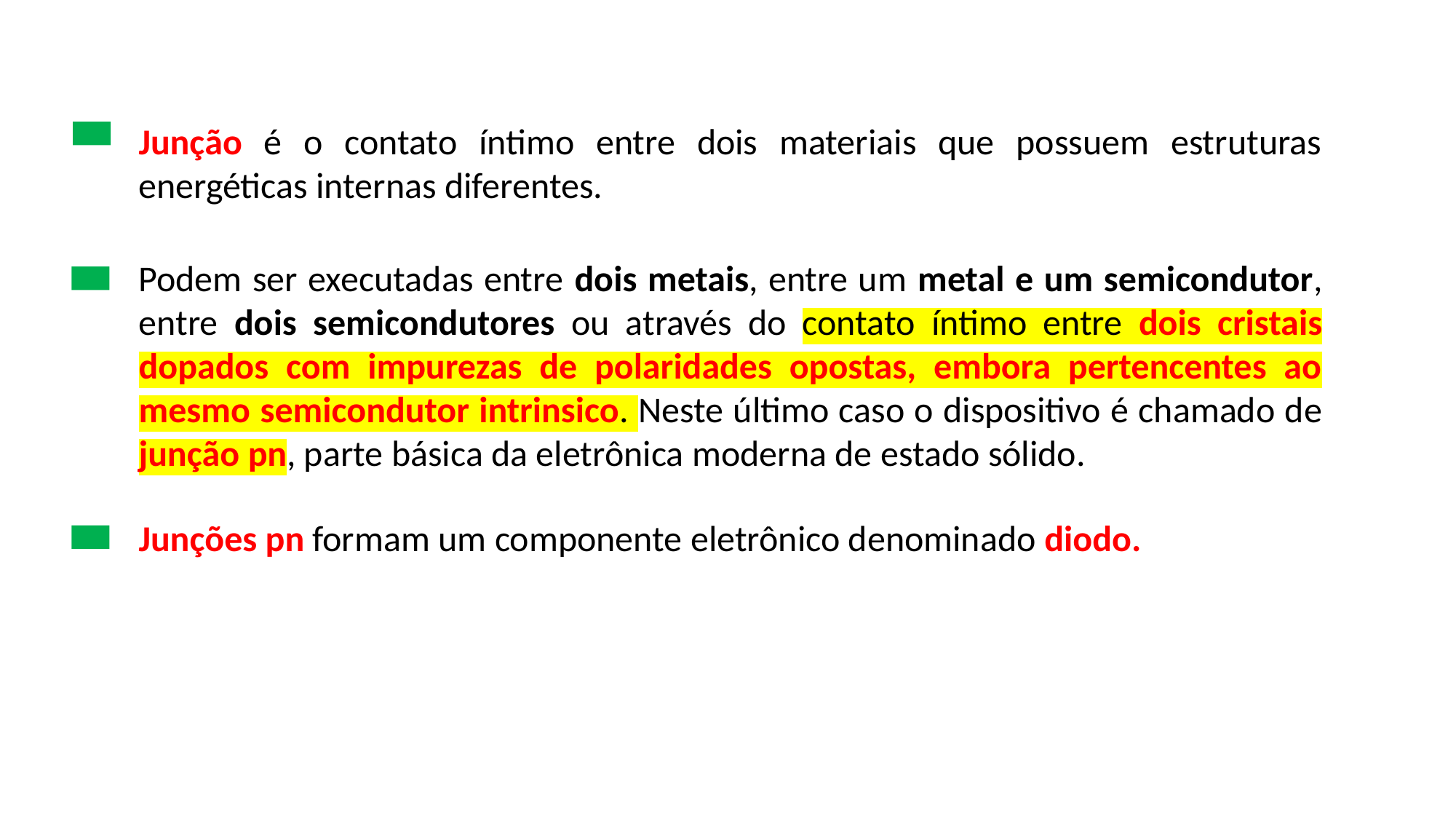

Junção é o contato íntimo entre dois materiais que possuem estruturas energéticas internas diferentes.

Podem ser executadas entre dois metais, entre um metal e um semicondutor, entre dois semicondutores ou através do contato íntimo entre dois cristais dopados com impurezas de polaridades opostas, embora pertencentes ao mesmo semicondutor intrinsico. Neste último caso o dispositivo é chamado de junção pn, parte básica da eletrônica moderna de estado sólido.

Junções pn formam um componente eletrônico denominado diodo.